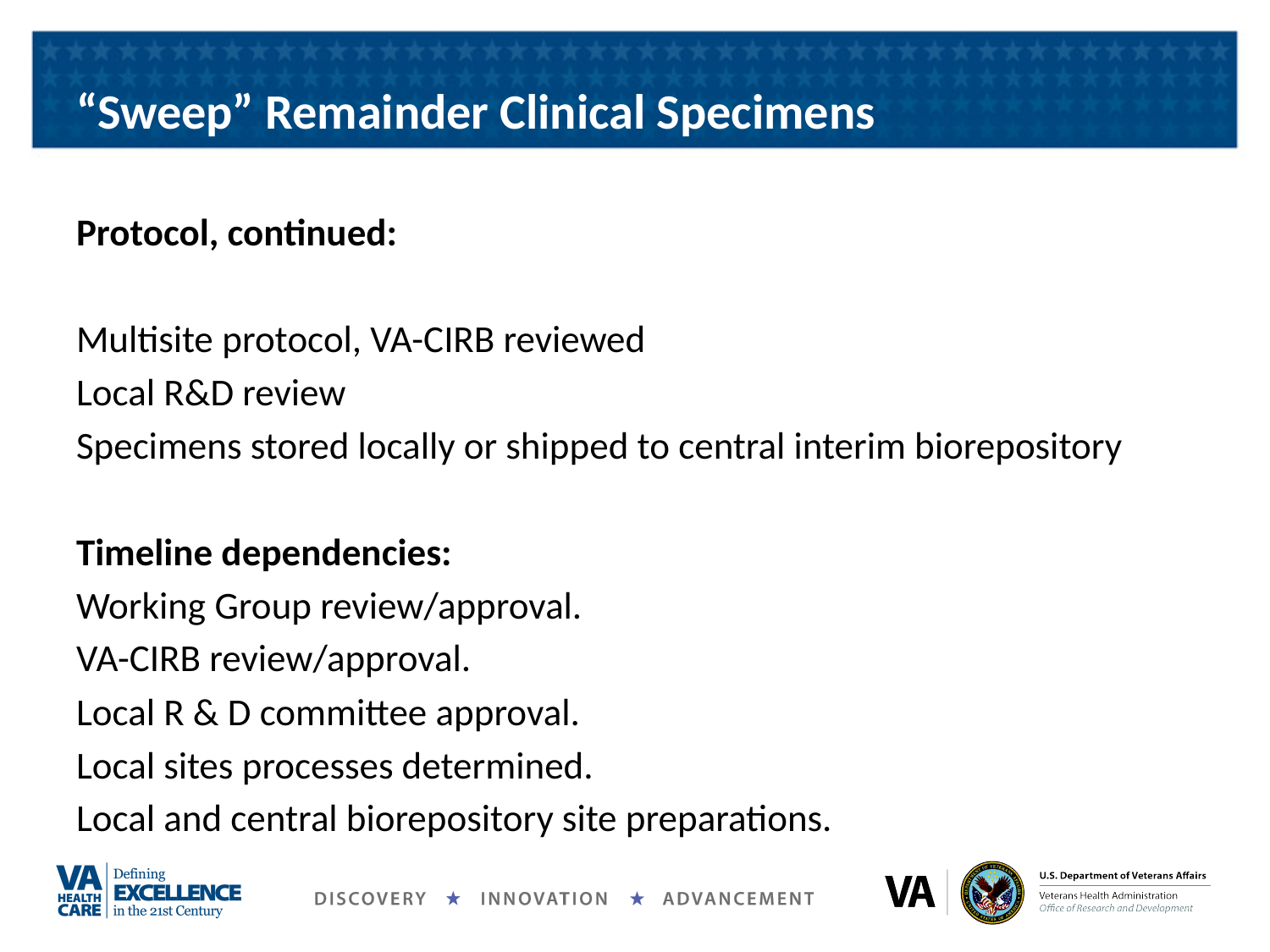

# “Sweep” Remainder Clinical Specimens
Protocol, continued:

Multisite protocol, VA-CIRB reviewed
Local R&D review
Specimens stored locally or shipped to central interim biorepository

Timeline dependencies:
Working Group review/approval.
VA-CIRB review/approval.
Local R & D committee approval.
Local sites processes determined.
Local and central biorepository site preparations.